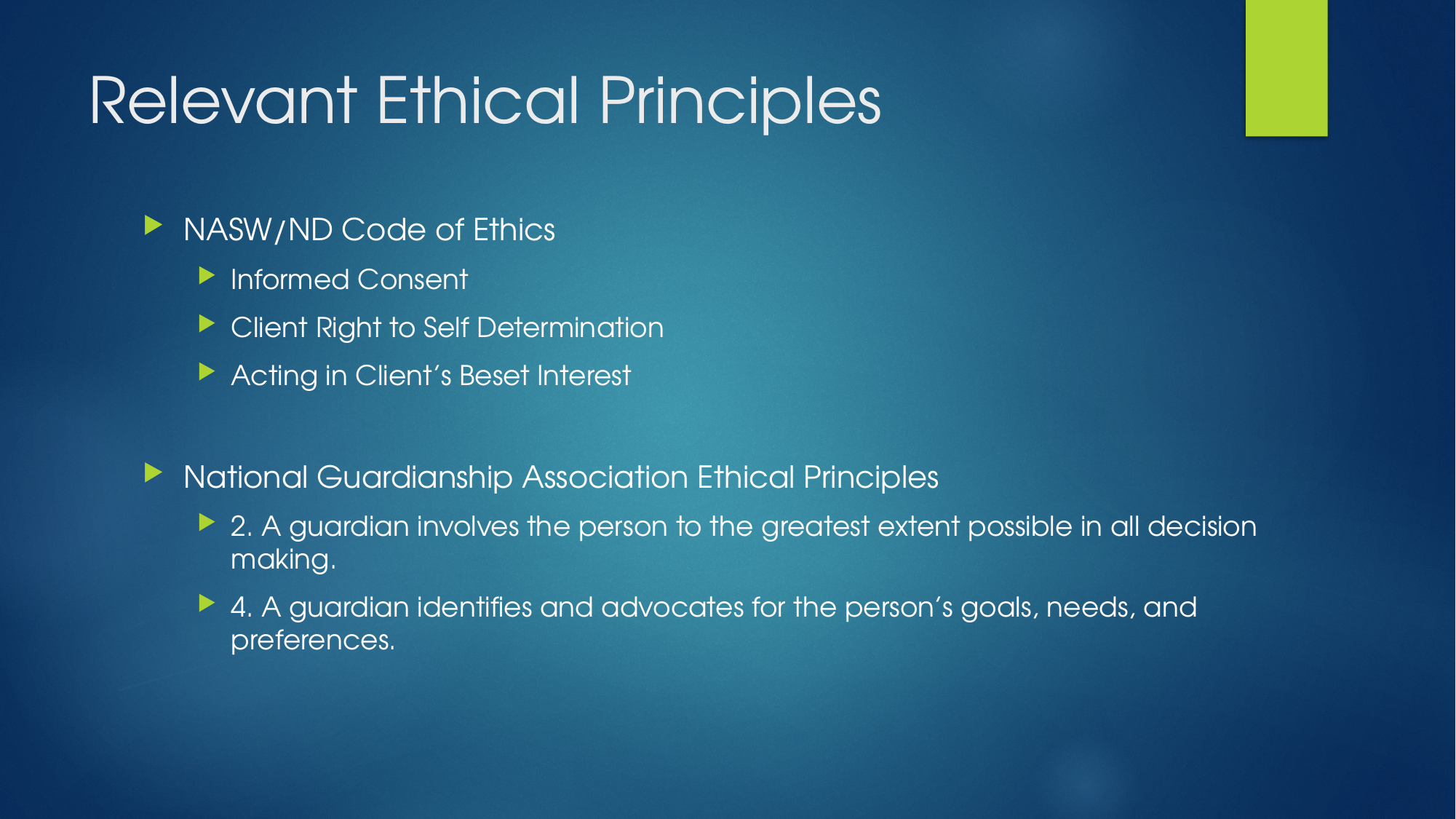

# Relevant Ethical Principles
NASW/ND Code of Ethics
Informed Consent
Client Right to Self Determination
Acting in Client’s Beset Interest

National Guardianship Association Ethical Principles
2. A guardian involves the person to the greatest extent possible in all decision making.
4. A guardian identifies and advocates for the person’s goals, needs, and preferences.